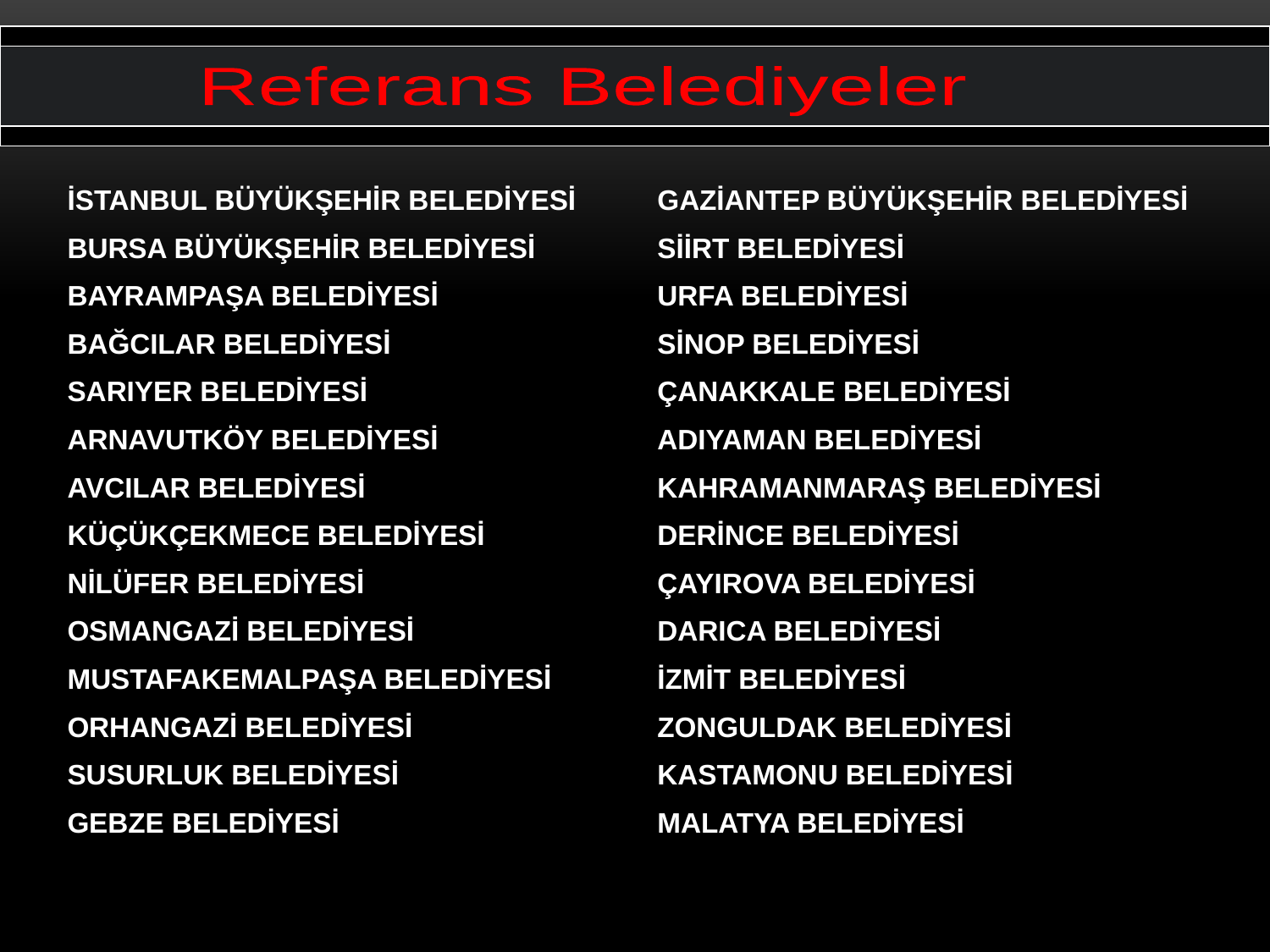

Referans Belediyeler
İSTANBUL BÜYÜKŞEHİR BELEDİYESİ
BURSA BÜYÜKŞEHİR BELEDİYESİ
BAYRAMPAŞA BELEDİYESİ
BAĞCILAR BELEDİYESİ
SARIYER BELEDİYESİ
ARNAVUTKÖY BELEDİYESİ
AVCILAR BELEDİYESİ
KÜÇÜKÇEKMECE BELEDİYESİ
NİLÜFER BELEDİYESİ
OSMANGAZİ BELEDİYESİ
MUSTAFAKEMALPAŞA BELEDİYESİ
ORHANGAZİ BELEDİYESİ
SUSURLUK BELEDİYESİ
GEBZE BELEDİYESİ

GAZİANTEP BÜYÜKŞEHİR BELEDİYESİ
SİİRT BELEDİYESİ
URFA BELEDİYESİ
SİNOP BELEDİYESİ
ÇANAKKALE BELEDİYESİ
ADIYAMAN BELEDİYESİ
KAHRAMANMARAŞ BELEDİYESİ
DERİNCE BELEDİYESİ
ÇAYIROVA BELEDİYESİ
DARICA BELEDİYESİ
İZMİT BELEDİYESİ
ZONGULDAK BELEDİYESİ
KASTAMONU BELEDİYESİ
MALATYA BELEDİYESİ